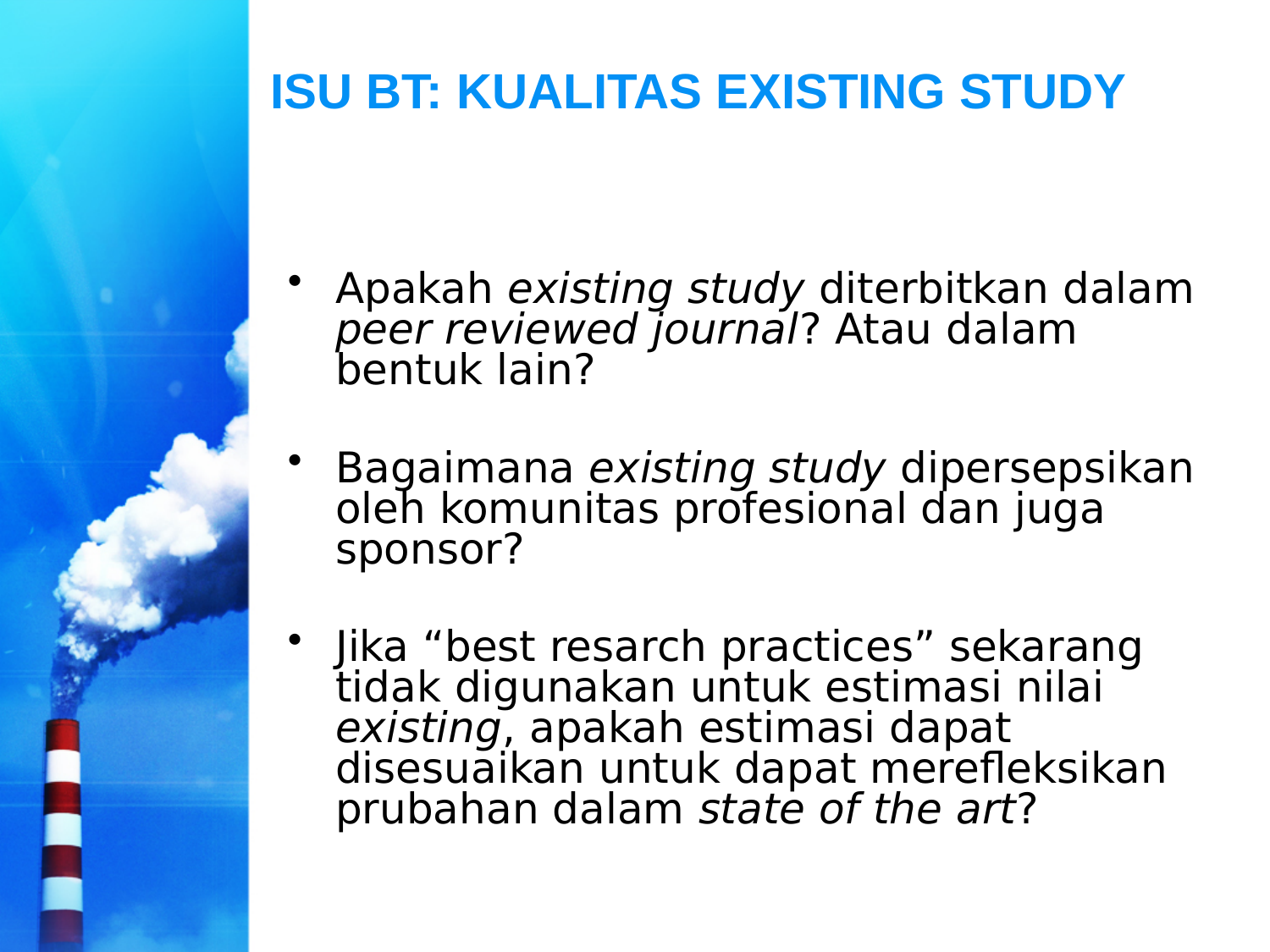

# ISU BT: KUALITAS EXISTING STUDY
Apakah existing study diterbitkan dalam peer reviewed journal? Atau dalam bentuk lain?

Bagaimana existing study dipersepsikan oleh komunitas profesional dan juga sponsor?

Jika “best resarch practices” sekarang tidak digunakan untuk estimasi nilai existing, apakah estimasi dapat disesuaikan untuk dapat merefleksikan prubahan dalam state of the art?